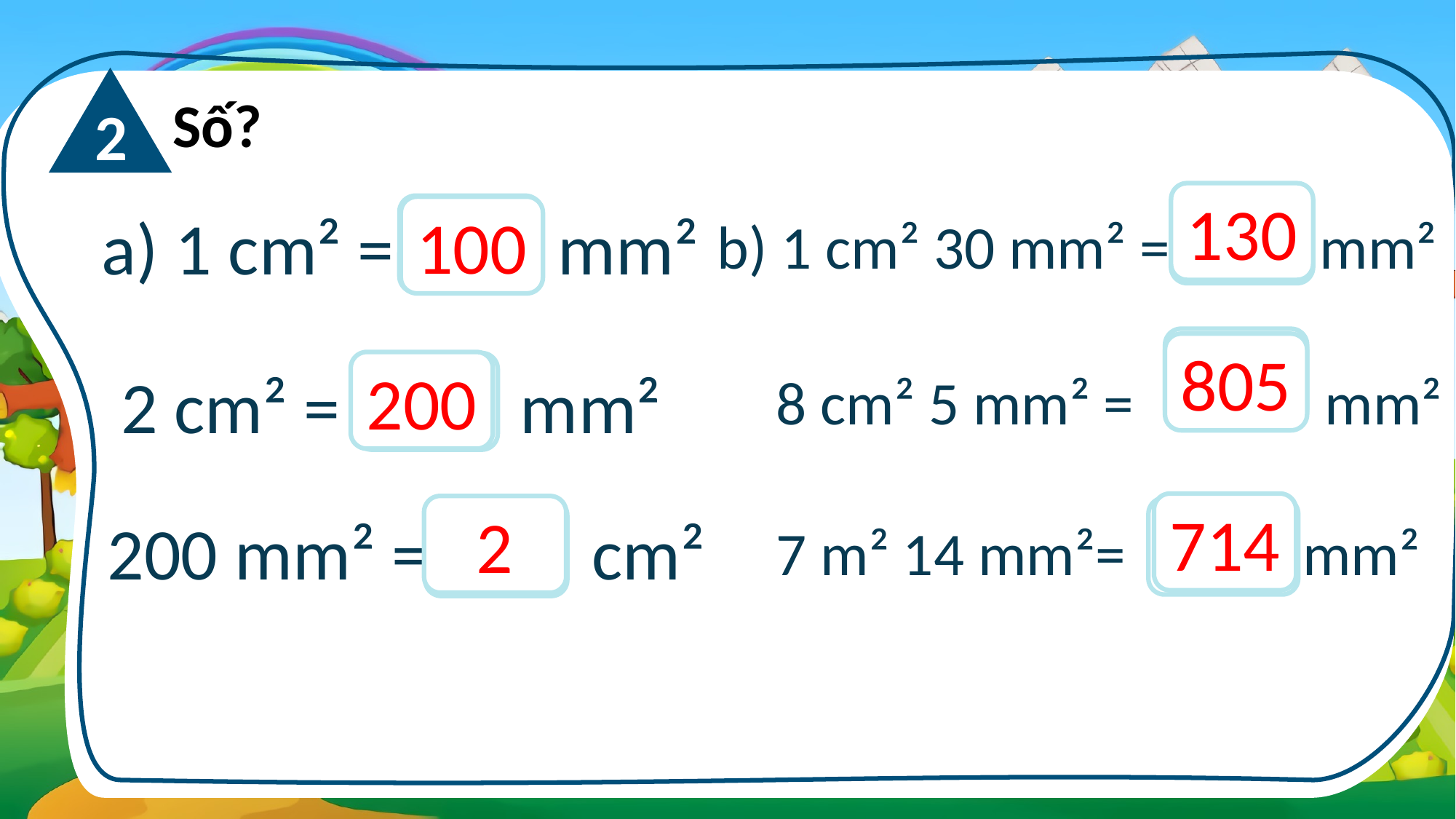

2
Số?
130
?
b) 1 cm² 30 mm² =           mm²
?
a) 1 cm² =          mm²
100
?
8 cm² 5 mm² =              mm²
805
200
?
2 cm² =           mm²
714
2
?
7 m² 14 mm²=             mm²
?
200 mm² =          cm²